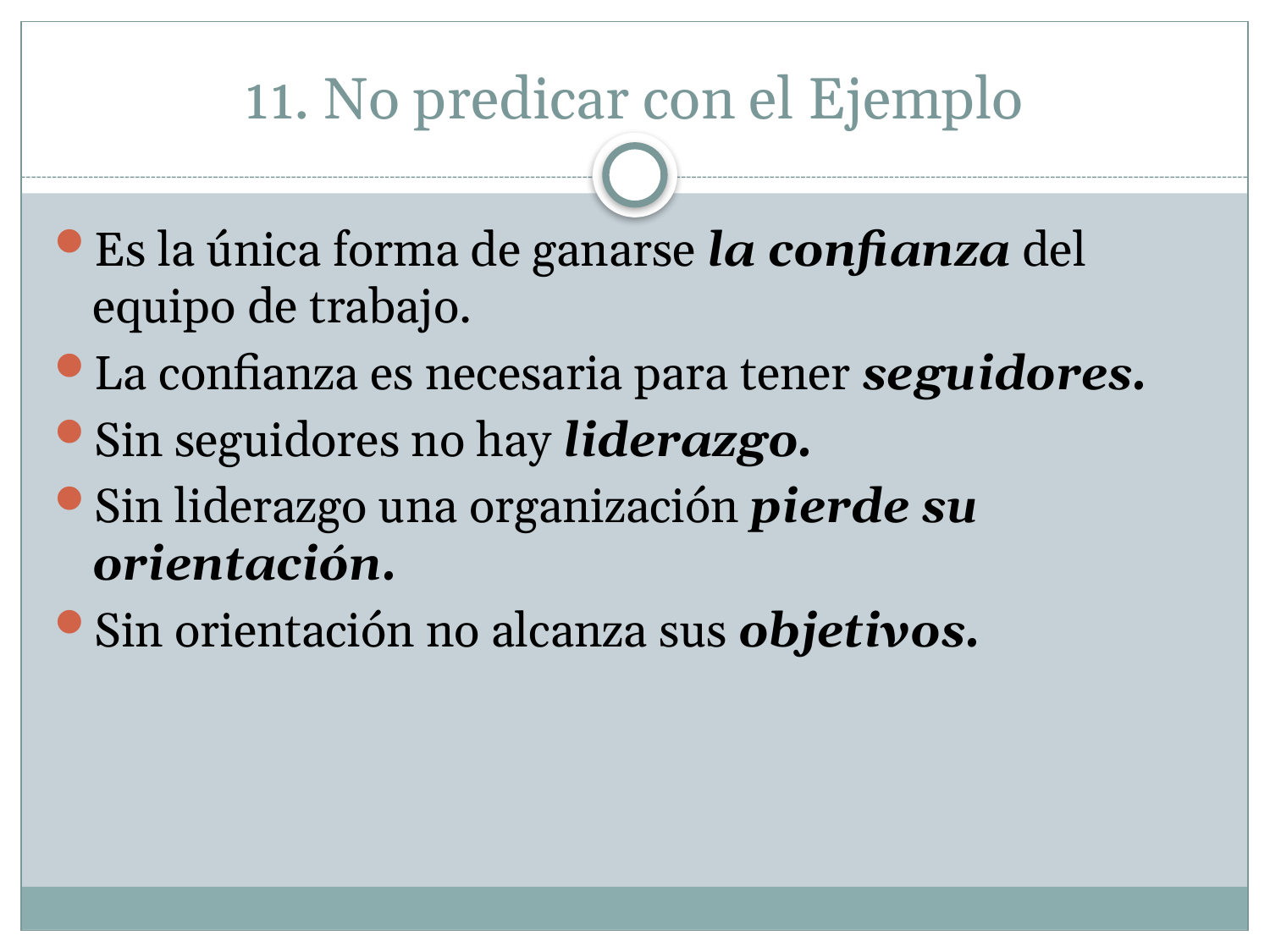

# 11. No predicar con el Ejemplo
Es la única forma de ganarse la confianza del equipo de trabajo.
La confianza es necesaria para tener seguidores.
Sin seguidores no hay liderazgo.
Sin liderazgo una organización pierde su orientación.
Sin orientación no alcanza sus objetivos.